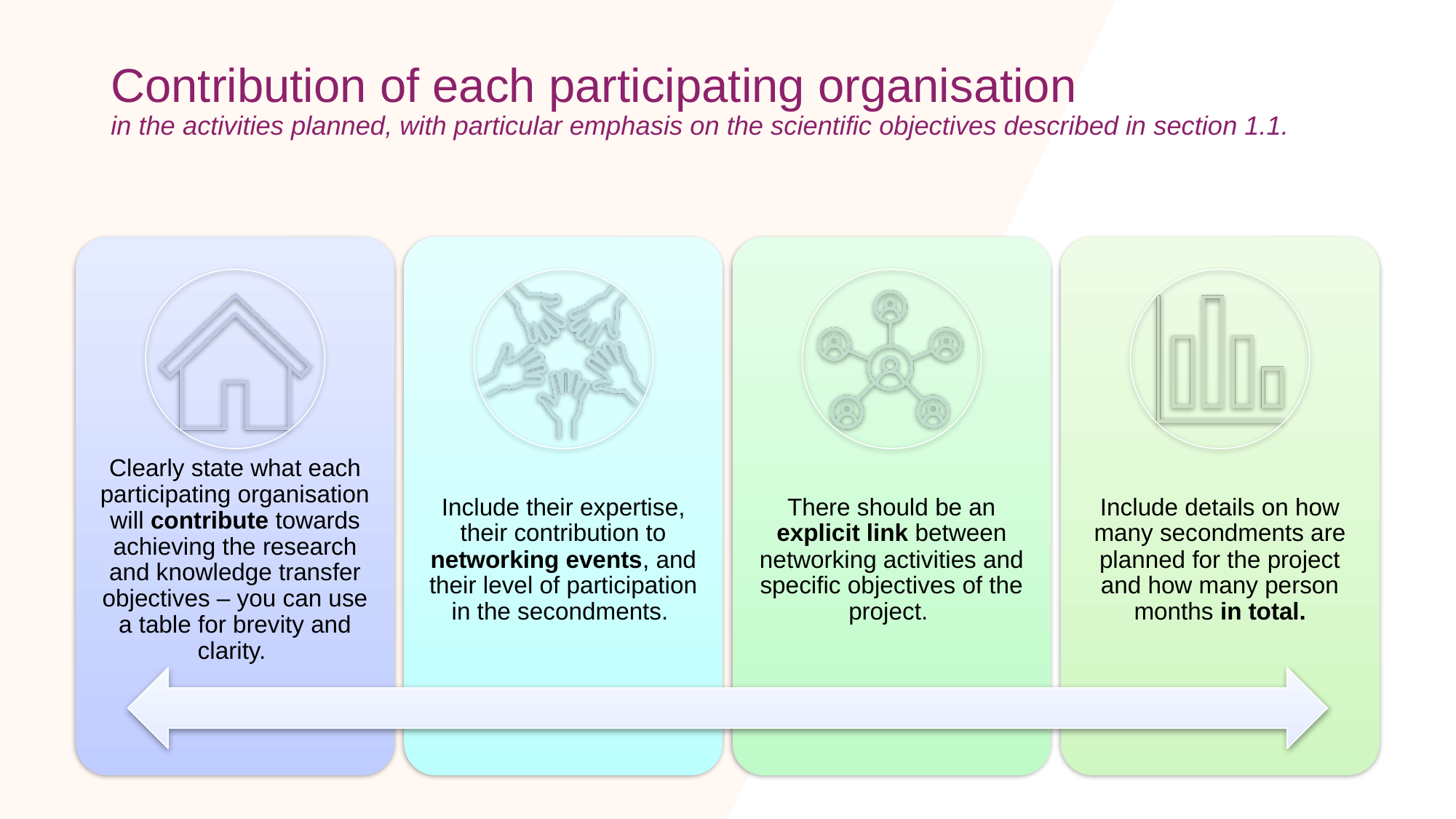

# Contribution of each participating organisation in the activities planned, with particular emphasis on the scientific objectives described in section 1.1.
Clearly state what each participating organisation will contribute towards achieving the research and knowledge transfer objectives – you can use a table for brevity and clarity.
Include their expertise, their contribution to networking events, and their level of participation in the secondments.
There should be an explicit link between networking activities and specific objectives of the project.
Include details on how many secondments are planned for the project and how many person months in total.